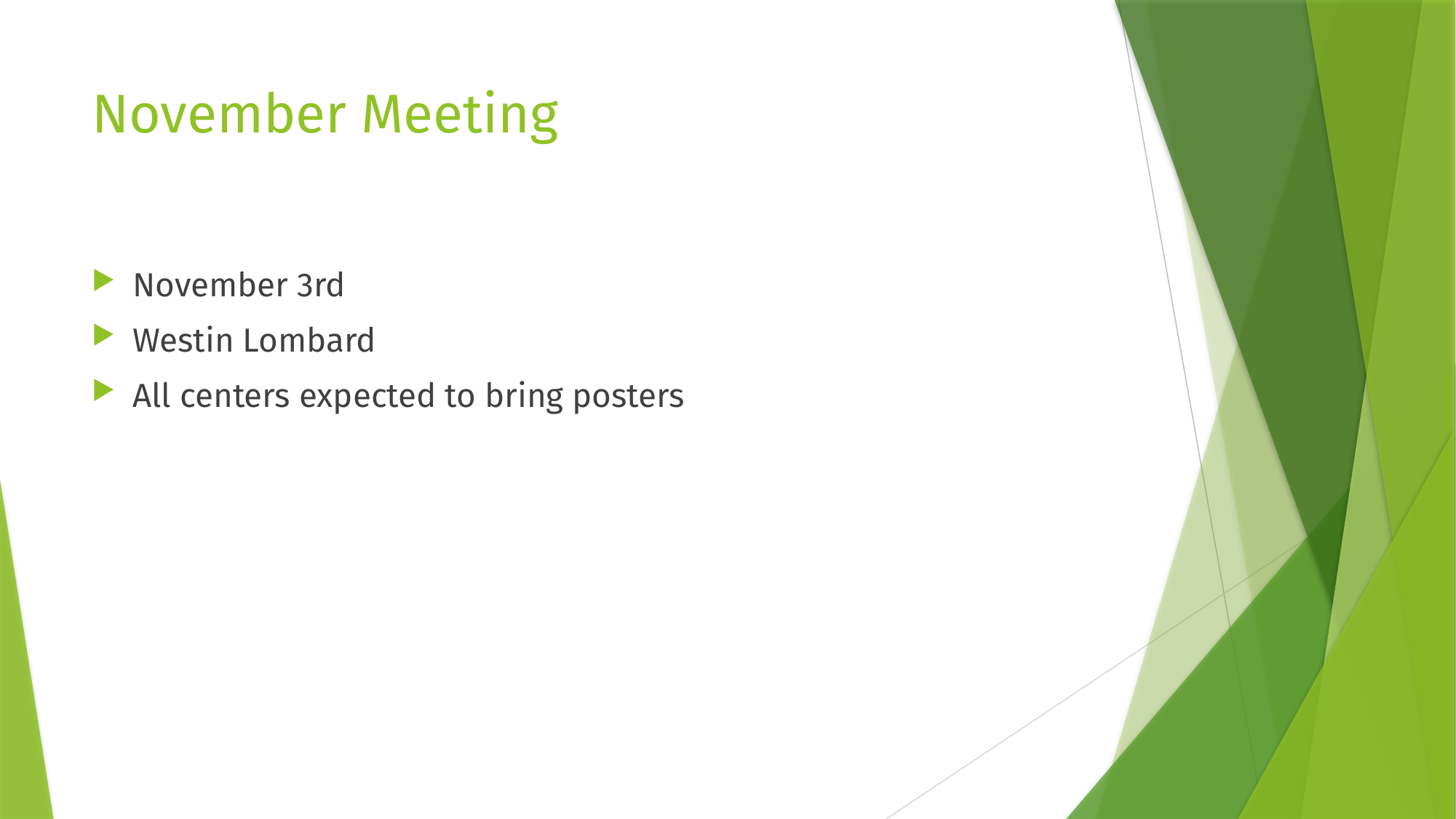

# November Meeting
November 3rd
Westin Lombard
All centers expected to bring posters